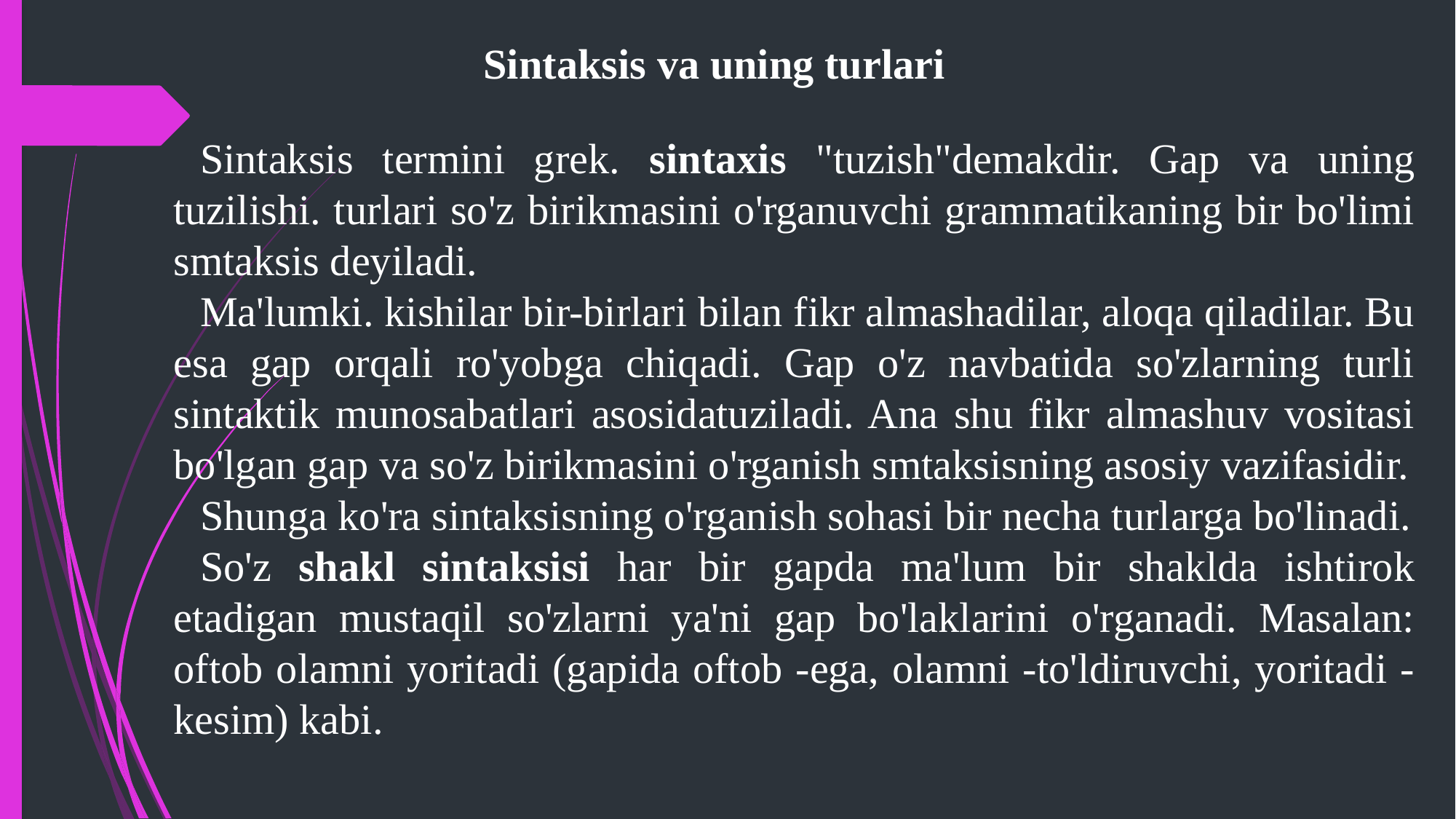

Sintaksis va uning turlari
Sintaksis termini grek. sintaxis "tuzish"demakdir. Gap va uning tuzilishi. turlari so'z birikmasini o'rganuvchi grammatikaning bir bo'limi smtaksis deyiladi.
Ma'lumki. kishilar bir-birlari bilan fikr almashadilar, aloqa qiladilar. Bu esa gap orqali ro'yobga chiqadi. Gap o'z navbatida so'zlarning turli sintaktik munosabatlari asosidatuziladi. Ana shu fikr almashuv vositasi bo'lgan gap va so'z birikmasini o'rganish smtaksisning asosiy vazifasidir.
Shunga ko'ra sintaksisning o'rganish sohasi bir necha turlarga bo'linadi.
So'z shakl sintaksisi har bir gapda ma'lum bir shaklda ishtirok etadigan mustaqil so'zlarni ya'ni gap bo'laklarini o'rganadi. Masalan: oftob olamni yoritadi (gapida oftob -ega, olamni -to'ldiruvchi, yoritadi - kesim) kabi.